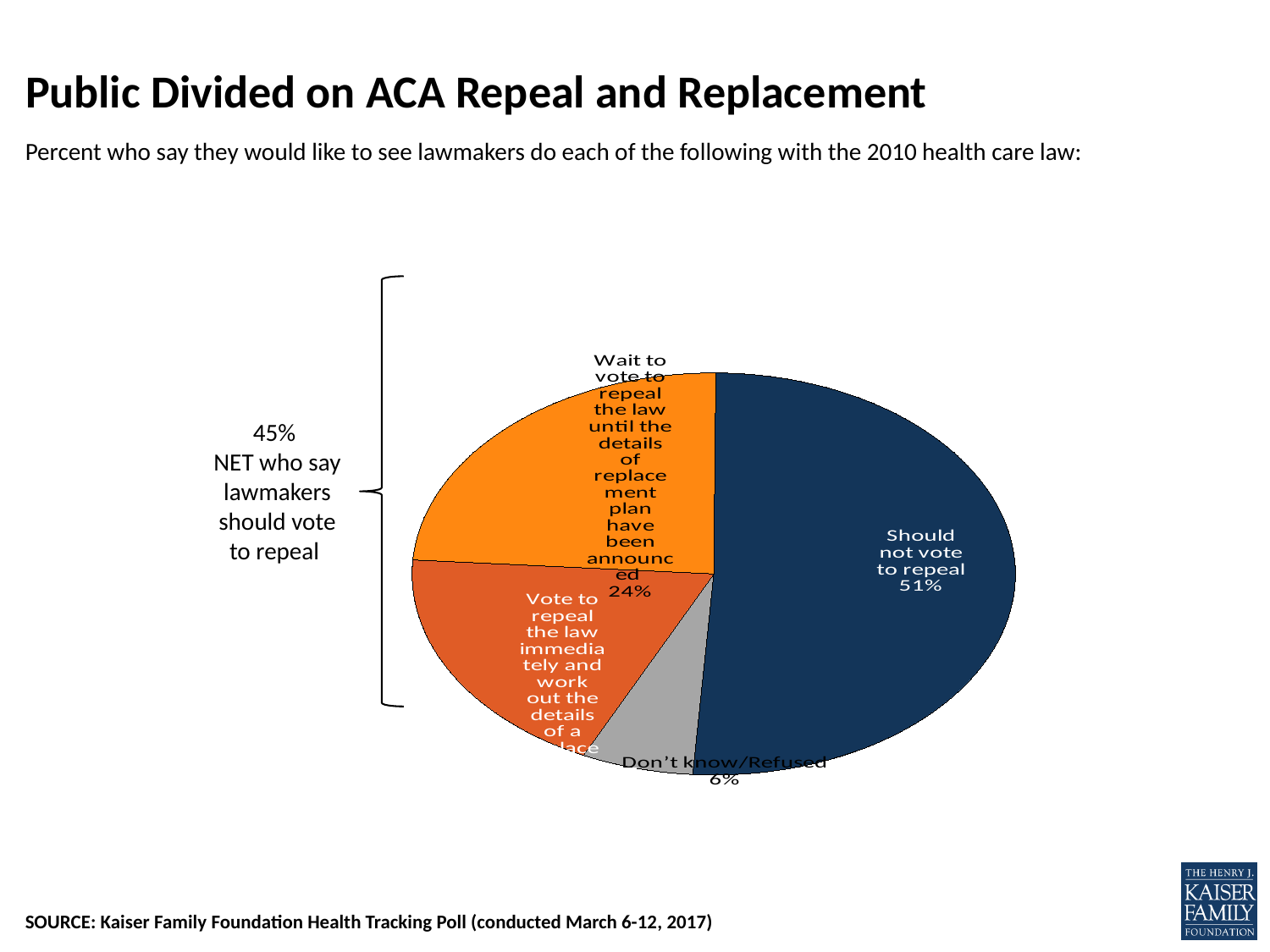

# Public Divided on ACA Repeal and Replacement
Percent who say they would like to see lawmakers do each of the following with the 2010 health care law:

### Chart

| Category | Total |
|---|---|
| Don’t know/Refused | 0.06 |
| Vote to repeal the law immediately and work out the details of a replacement plan later | 0.19 |
| Wait to vote to repeal the law until the details of replacement plan have been announced  | 0.24 |
| Should not vote to repeal  | 0.51 |
45%
NET who say lawmakers should vote to repeal
SOURCE: Kaiser Family Foundation Health Tracking Poll (conducted March 6-12, 2017)